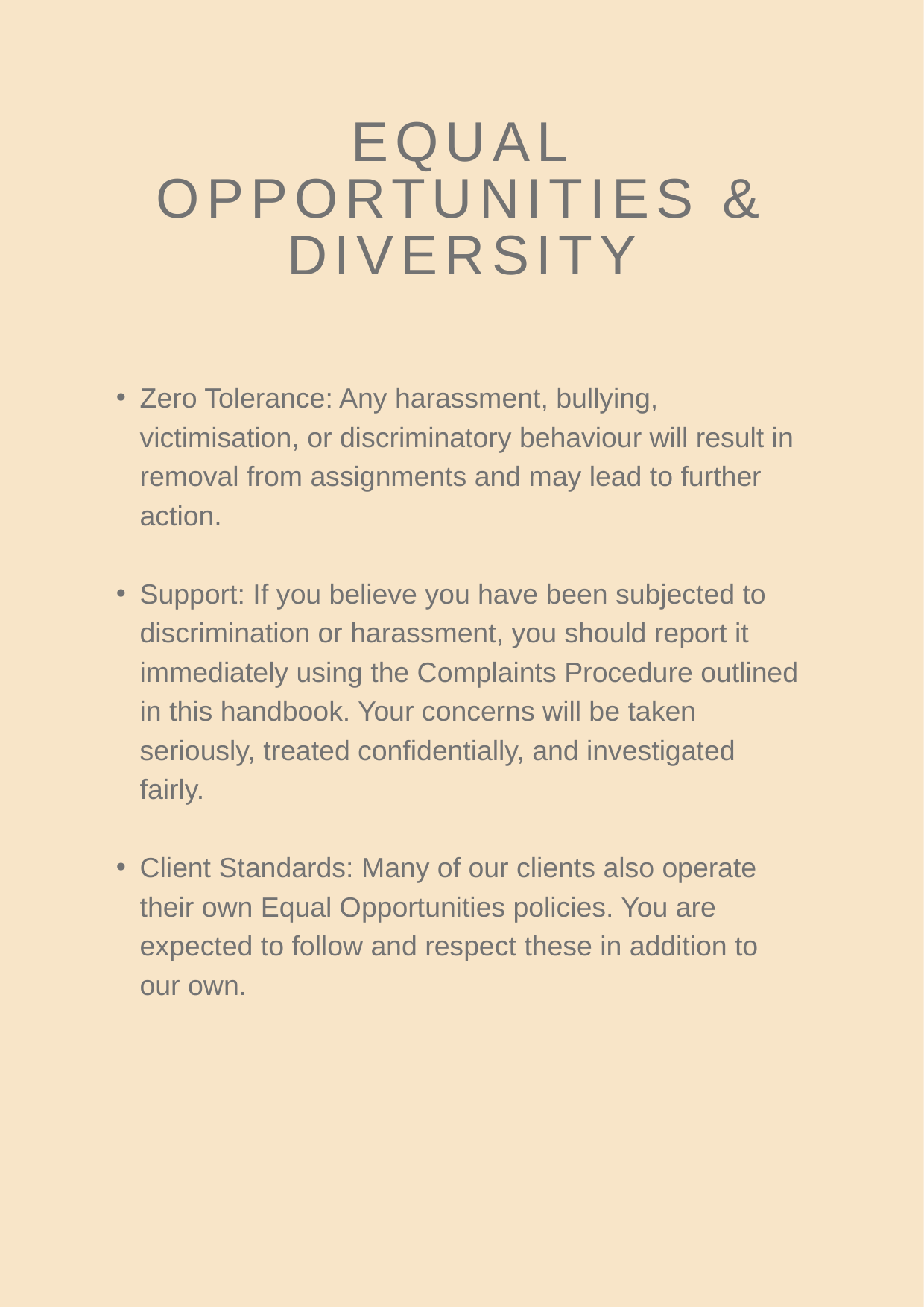

EQUAL OPPORTUNITIES & DIVERSITY
Zero Tolerance: Any harassment, bullying, victimisation, or discriminatory behaviour will result in removal from assignments and may lead to further action.

Support: If you believe you have been subjected to discrimination or harassment, you should report it immediately using the Complaints Procedure outlined in this handbook. Your concerns will be taken seriously, treated confidentially, and investigated fairly.

Client Standards: Many of our clients also operate their own Equal Opportunities policies. You are expected to follow and respect these in addition to our own.